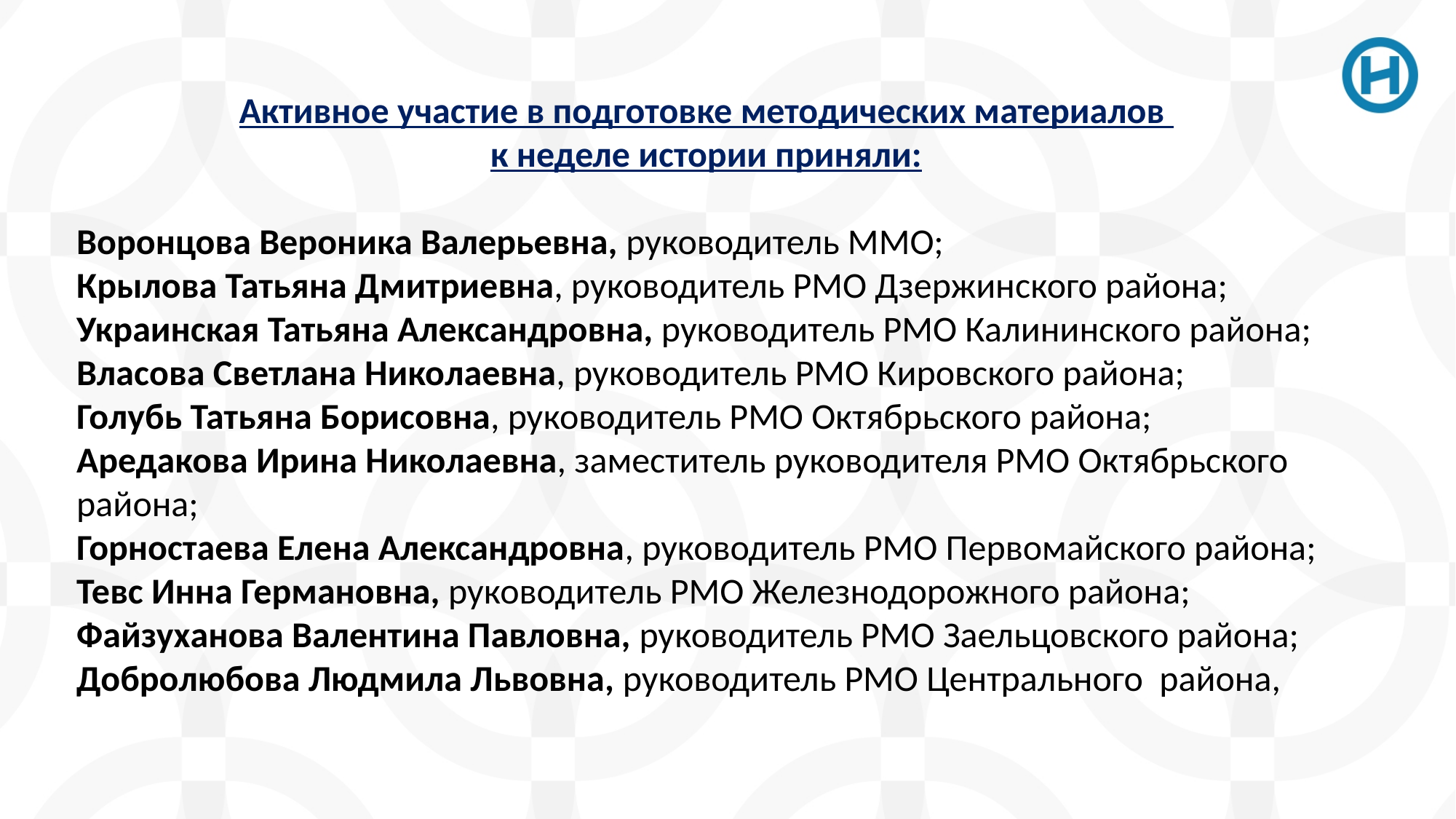

Активное участие в подготовке методических материалов
к неделе истории приняли:

Воронцова Вероника Валерьевна, руководитель ММО;
Крылова Татьяна Дмитриевна, руководитель РМО Дзержинского района;
Украинская Татьяна Александровна, руководитель РМО Калининского района;
Власова Светлана Николаевна, руководитель РМО Кировского района;
Голубь Татьяна Борисовна, руководитель РМО Октябрьского района;
Аредакова Ирина Николаевна, заместитель руководителя РМО Октябрьского района;
Горностаева Елена Александровна, руководитель РМО Первомайского района;
Тевс Инна Германовна, руководитель РМО Железнодорожного района;
Файзуханова Валентина Павловна, руководитель РМО Заельцовского района;
Добролюбова Людмила Львовна, руководитель РМО Центрального  района,